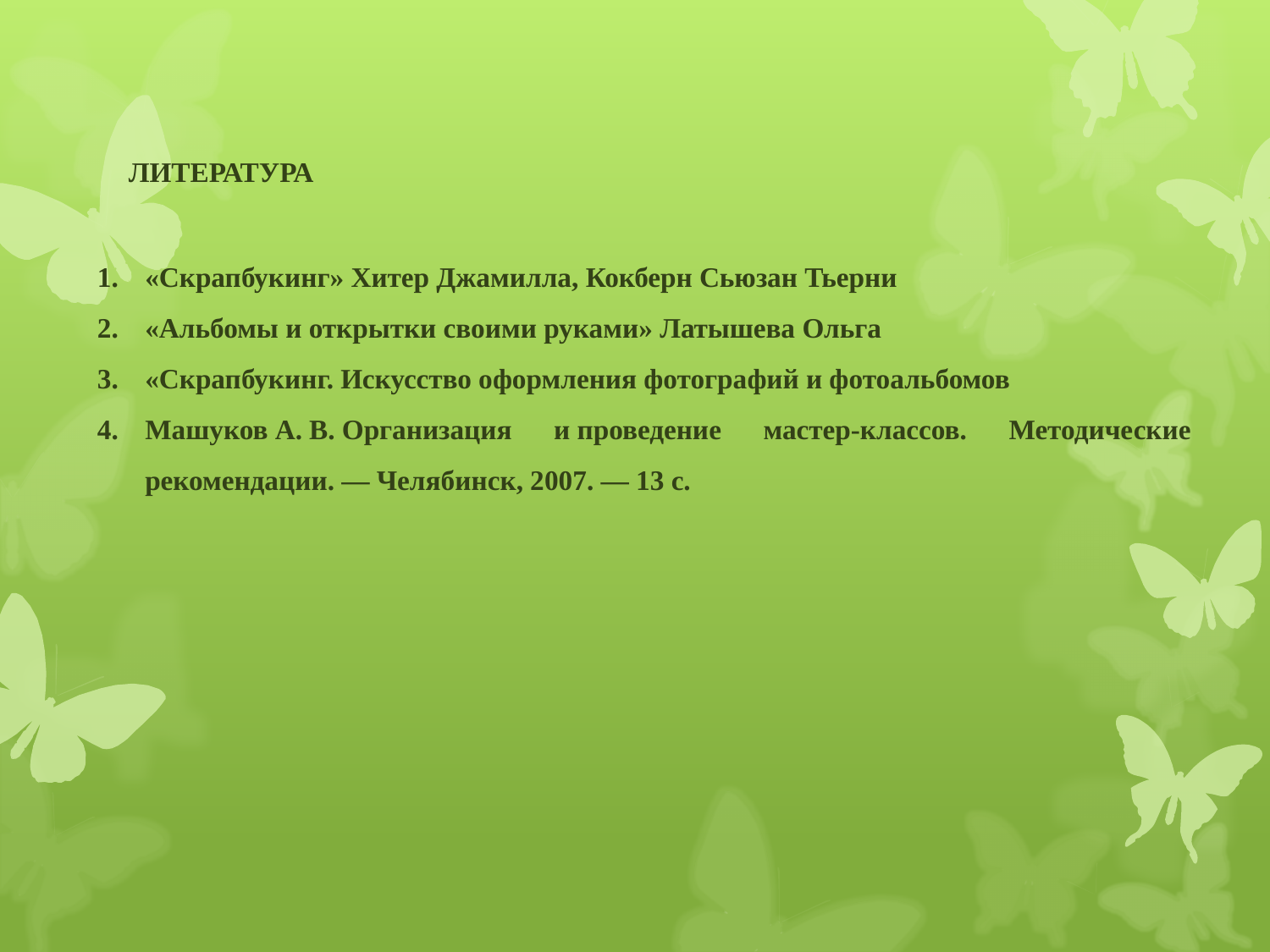

ЛИТЕРАТУРА

«Скрапбукинг» Хитер Джамилла, Кокберн Сьюзан Тьерни
«Альбомы и открытки своими руками» Латышева Ольга
«Скрапбукинг. Искусство оформления фотографий и фотоальбомов
Машуков А. В. Организация и проведение мастер-классов. Методические рекомендации. — Челябинск, 2007. — 13 с.